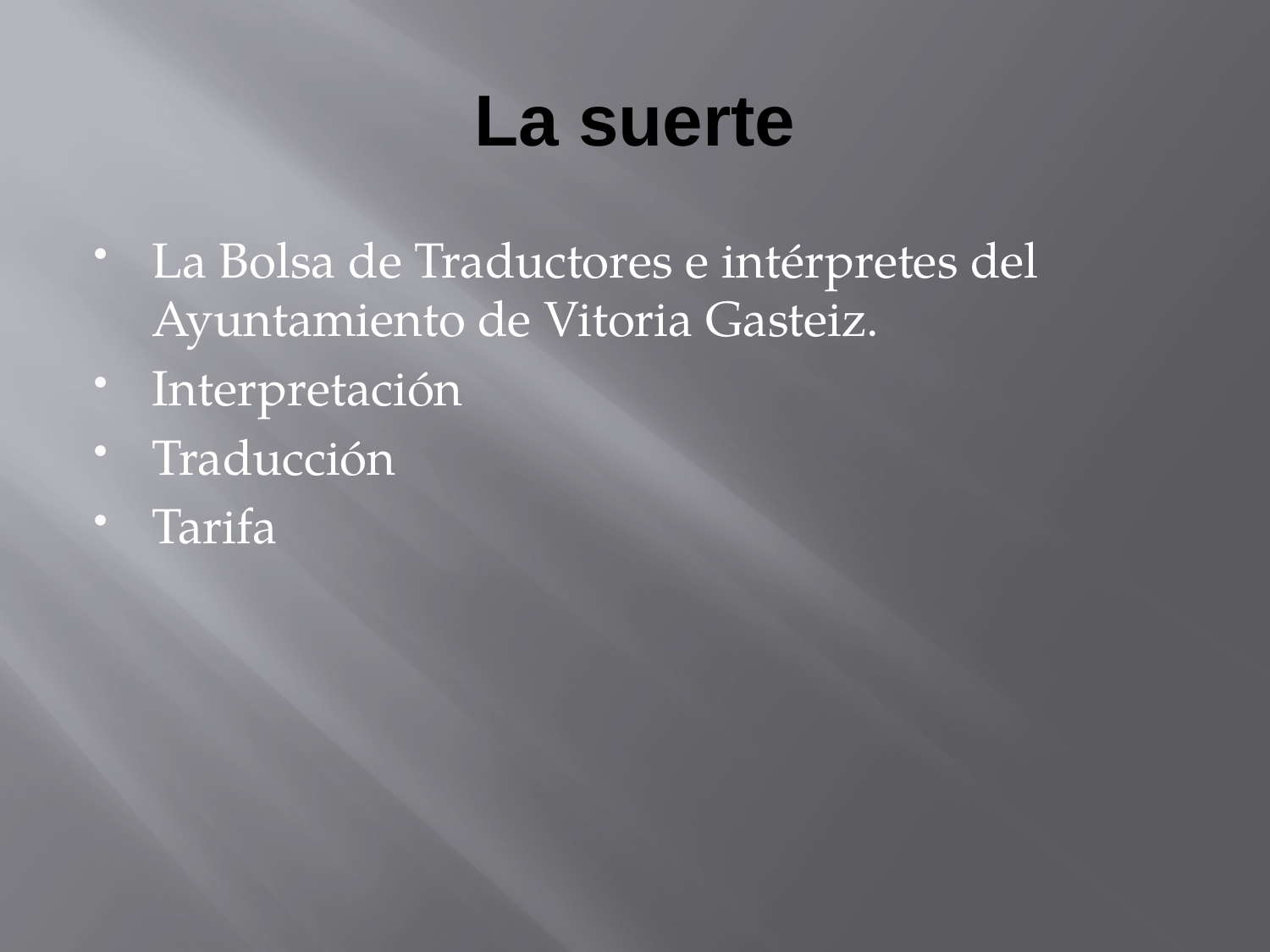

# La suerte
La Bolsa de Traductores e intérpretes del Ayuntamiento de Vitoria Gasteiz.
Interpretación
Traducción
Tarifa